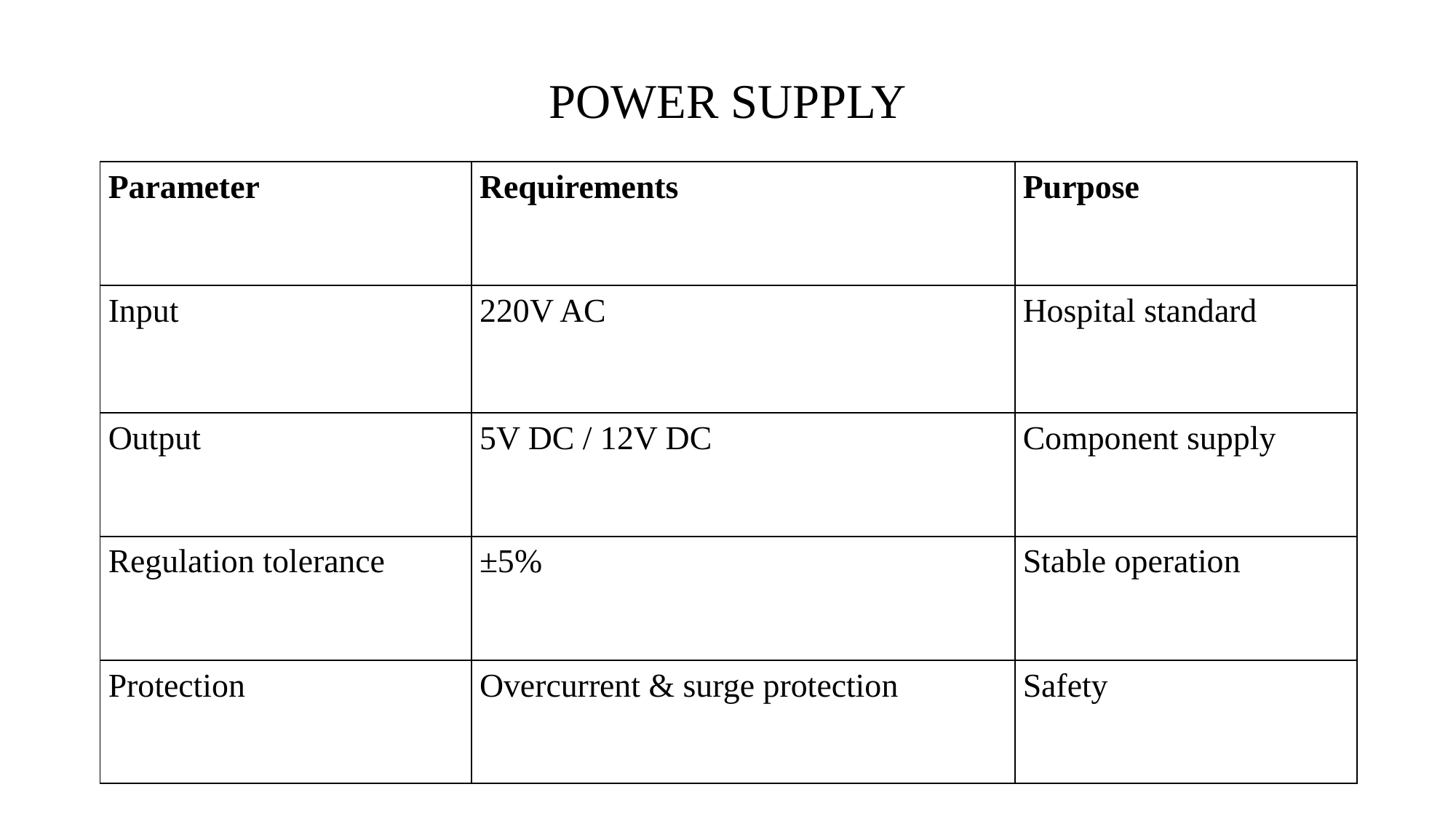

# POWER SUPPLY
| Parameter | Requirements | Purpose |
| --- | --- | --- |
| Input | 220V AC | Hospital standard |
| Output | 5V DC / 12V DC | Component supply |
| Regulation tolerance | ±5% | Stable operation |
| Protection | Overcurrent & surge protection | Safety |